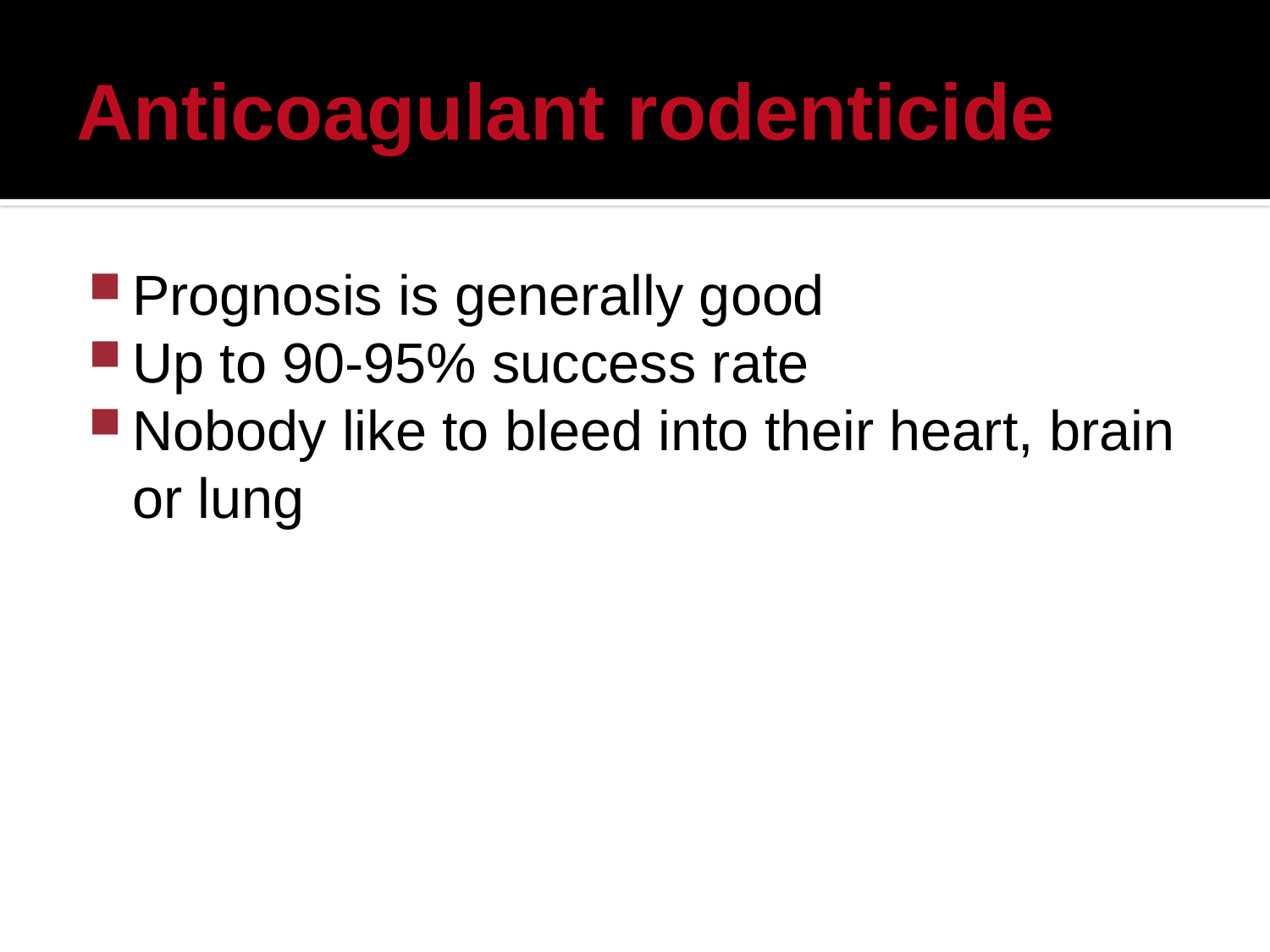

# Anticoagulant rodenticide
Prognosis is generally good
Up to 90-95% success rate
Nobody like to bleed into their heart, brain or lung